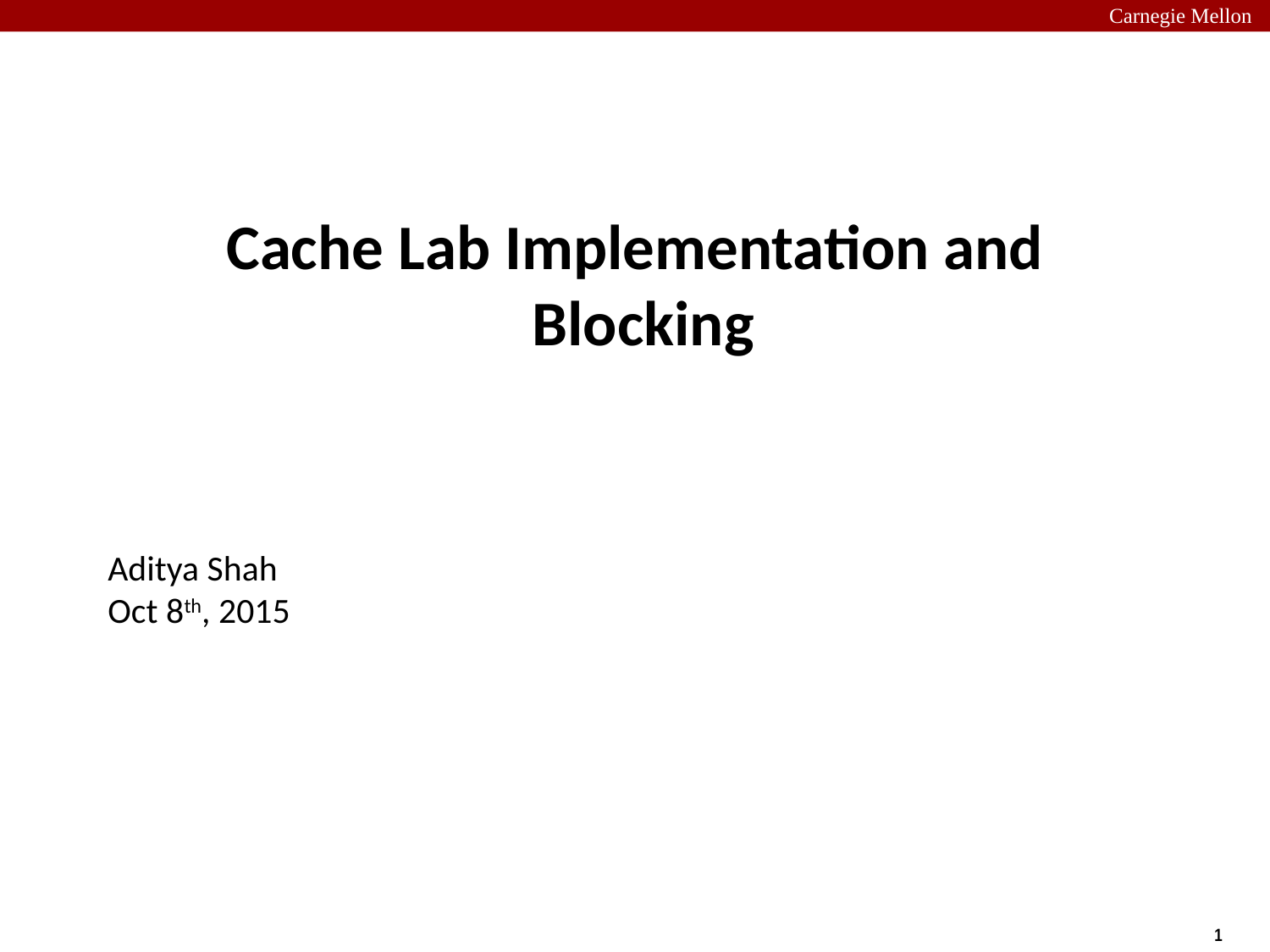

# Cache Lab Implementation and Blocking
Aditya Shah
Oct 8th, 2015